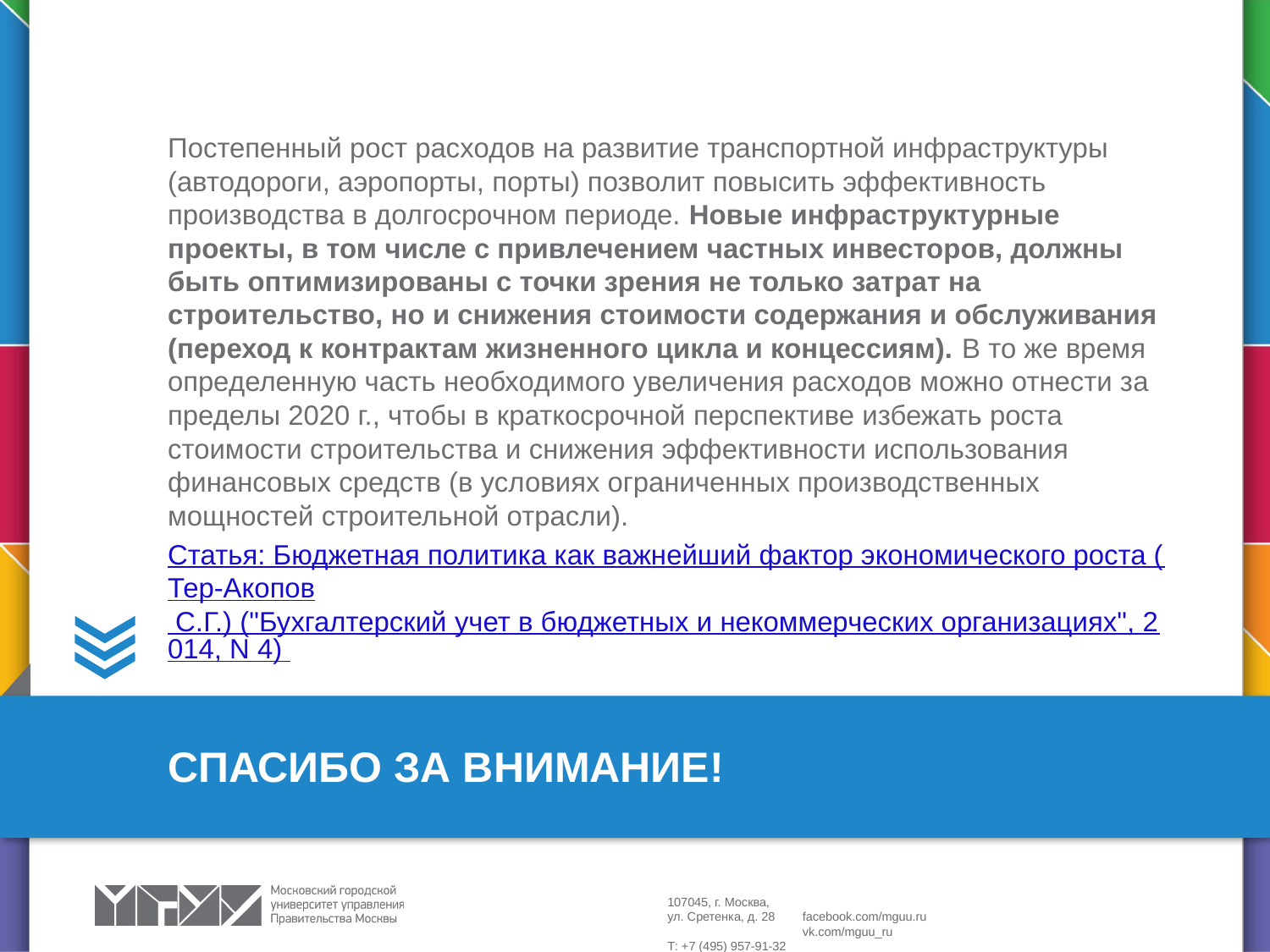

Постепенный рост расходов на развитие транспортной инфраструктуры (автодороги, аэропорты, порты) позволит повысить эффективность производства в долгосрочном периоде. Новые инфраструктурные проекты, в том числе с привлечением частных инвесторов, должны быть оптимизированы с точки зрения не только затрат на строительство, но и снижения стоимости содержания и обслуживания (переход к контрактам жизненного цикла и концессиям). В то же время определенную часть необходимого увеличения расходов можно отнести за пределы 2020 г., чтобы в краткосрочной перспективе избежать роста стоимости строительства и снижения эффективности использования финансовых средств (в условиях ограниченных производственных мощностей строительной отрасли).
Статья: Бюджетная политика как важнейший фактор экономического роста (Тер-Акопов С.Г.) ("Бухгалтерский учет в бюджетных и некоммерческих организациях", 2014, N 4)
# СПАСИБО ЗА ВНИМАНИЕ!